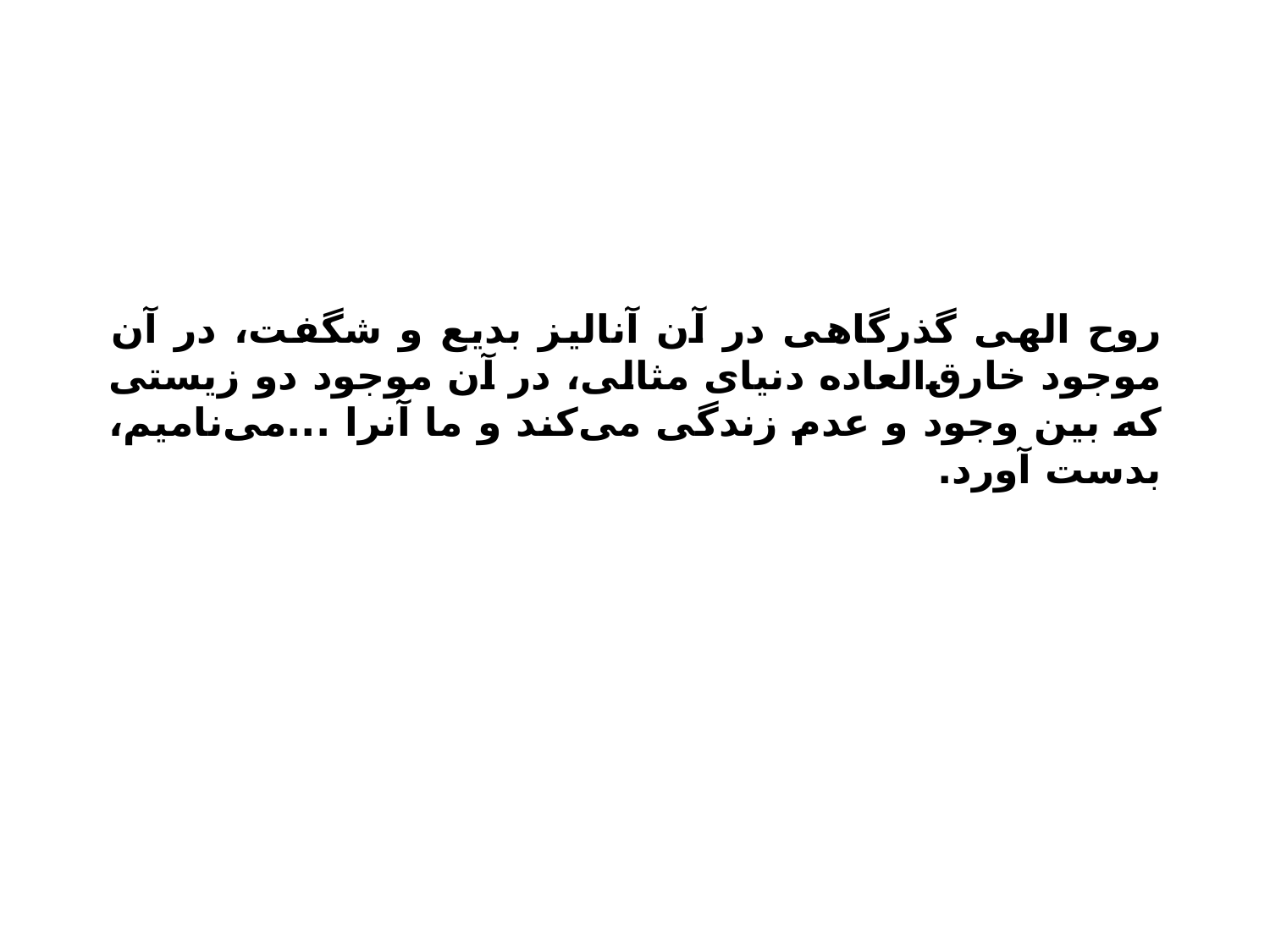

# روح الهی گذرگاهی در آن آنالیز بدیع و شگفت، در آن موجود خارق‌العاده دنیای مثالی، در آن موجود دو زیستی که بین وجود و عدم زندگی می‌کند و ما آنرا ...می‌نامیم، بدست آورد.